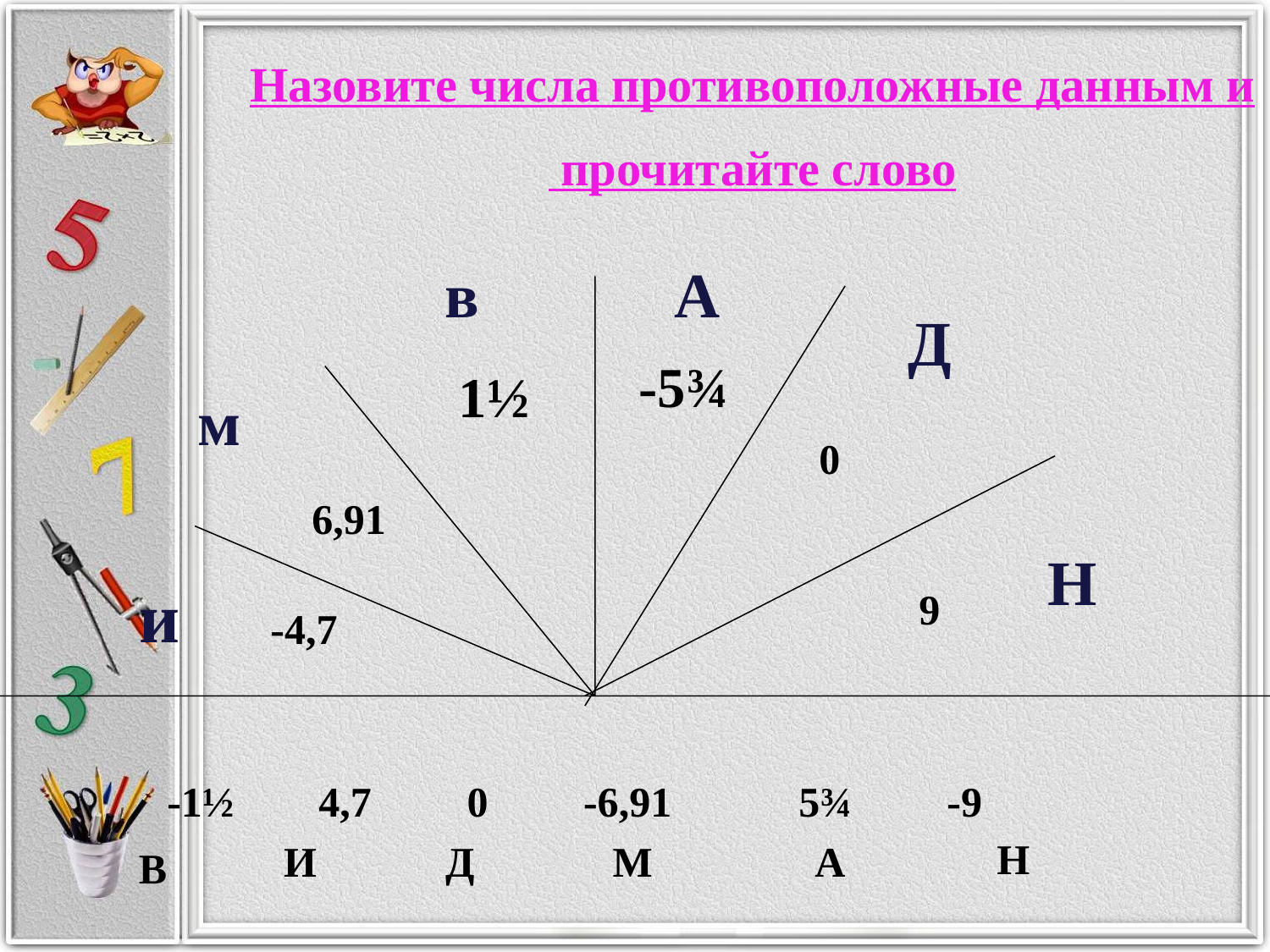

#
Назовите числа противоположные данным и
 прочитайте слово
в
А

Д
-5¾
1½

м
0

6,91

Н
и
9
-4,7

-1½        4,7         0         -6,91            5¾         -9
Н
И
Д
М
А
В